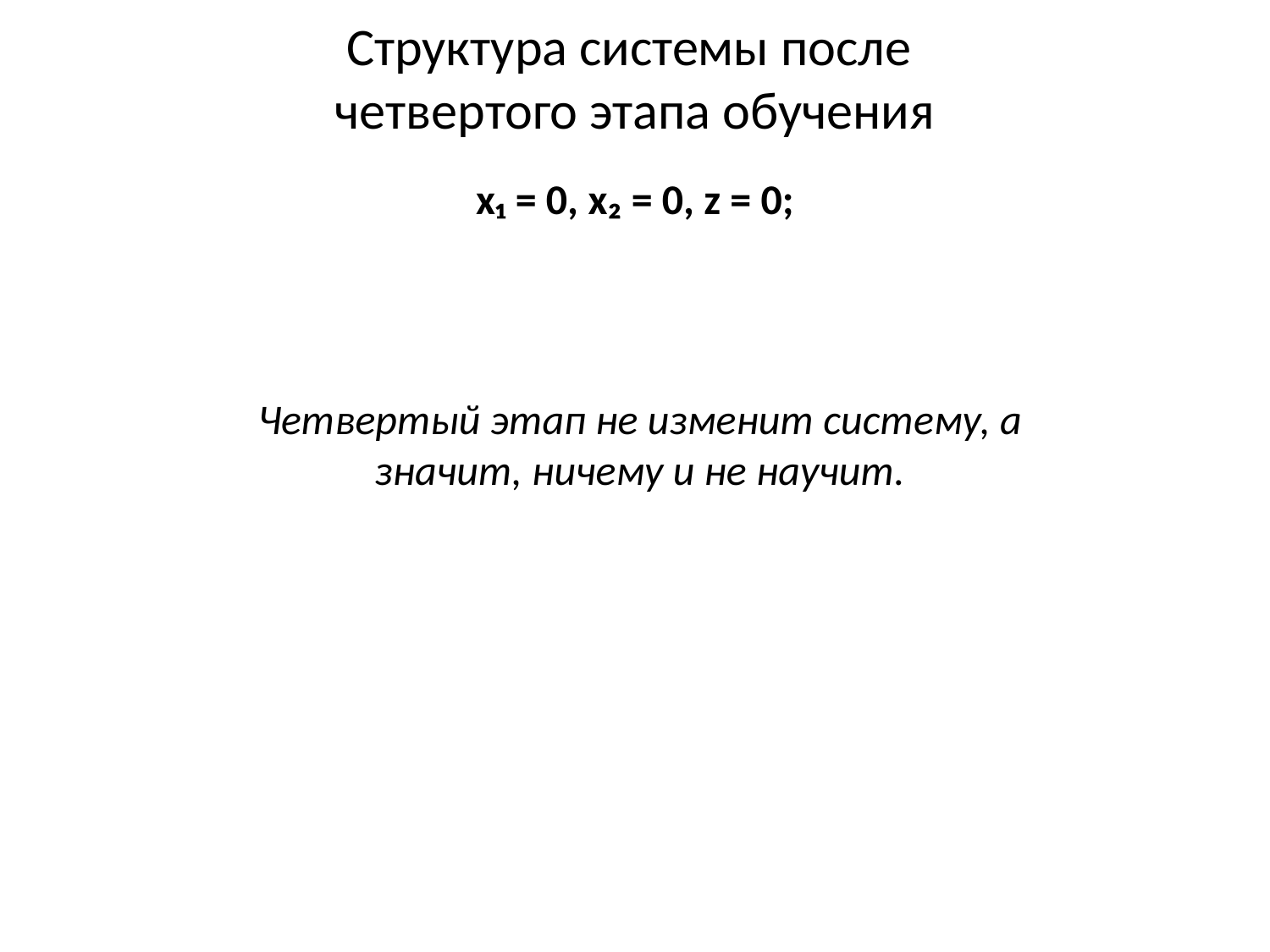

# Структура системы после четвертого этапа обучения
x₁ = 0, x₂ = 0, z = 0;

Четвертый этап не изменит систему, а значит, ничему и не научит.